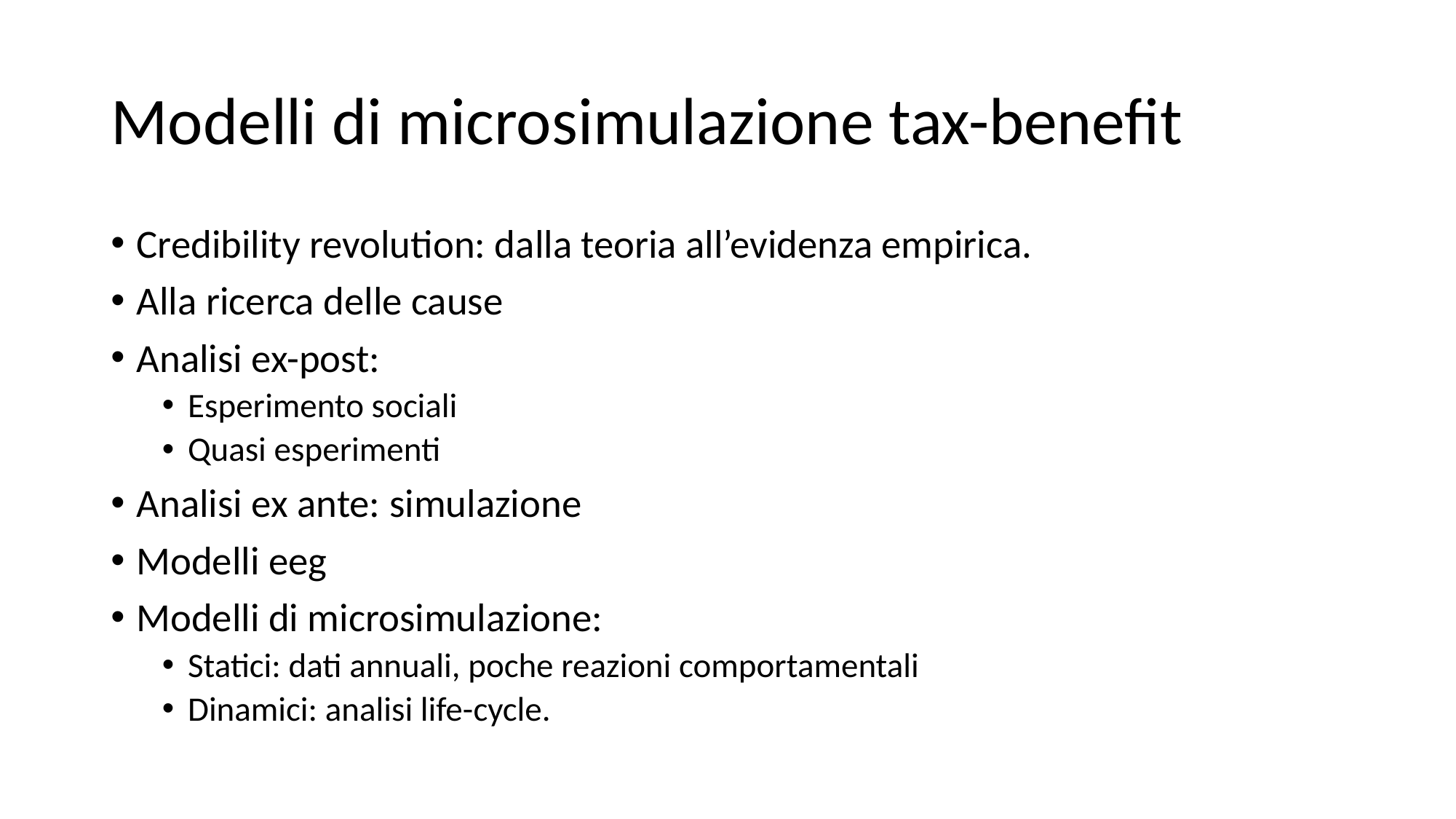

# Modelli di microsimulazione tax-benefit
Credibility revolution: dalla teoria all’evidenza empirica.
Alla ricerca delle cause
Analisi ex-post:
Esperimento sociali
Quasi esperimenti
Analisi ex ante: simulazione
Modelli eeg
Modelli di microsimulazione:
Statici: dati annuali, poche reazioni comportamentali
Dinamici: analisi life-cycle.